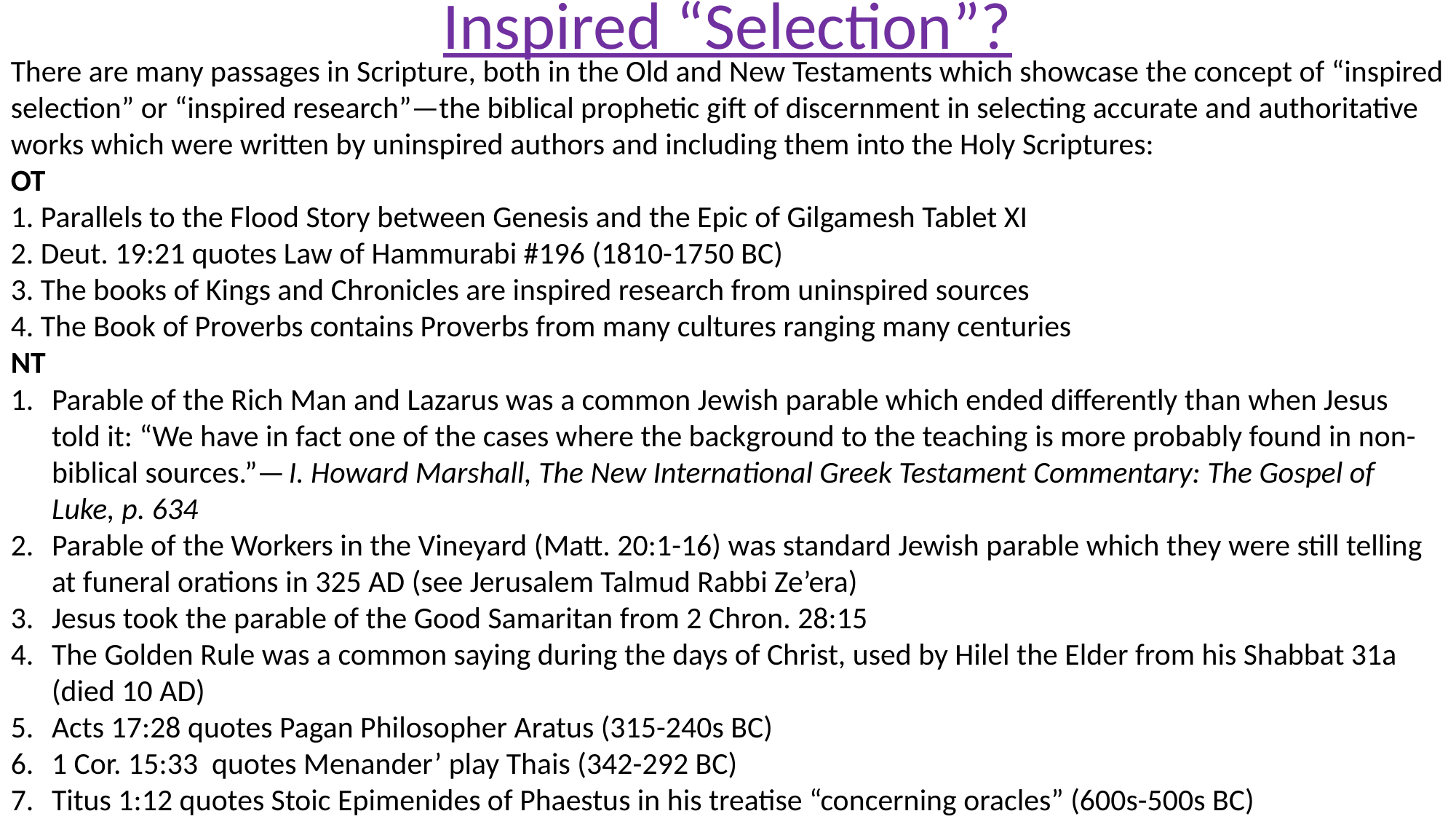

# Inspired “Selection”?
There are many passages in Scripture, both in the Old and New Testaments which showcase the concept of “inspired selection” or “inspired research”—the biblical prophetic gift of discernment in selecting accurate and authoritative works which were written by uninspired authors and including them into the Holy Scriptures:
OT
1. Parallels to the Flood Story between Genesis and the Epic of Gilgamesh Tablet XI
2. Deut. 19:21 quotes Law of Hammurabi #196 (1810-1750 BC)
3. The books of Kings and Chronicles are inspired research from uninspired sources
4. The Book of Proverbs contains Proverbs from many cultures ranging many centuries
NT
Parable of the Rich Man and Lazarus was a common Jewish parable which ended differently than when Jesus told it: “We have in fact one of the cases where the background to the teaching is more probably found in non-biblical sources.”— I. Howard Marshall, The New International Greek Testament Commentary: The Gospel of Luke, p. 634
Parable of the Workers in the Vineyard (Matt. 20:1-16) was standard Jewish parable which they were still telling at funeral orations in 325 AD (see Jerusalem Talmud Rabbi Ze’era)
Jesus took the parable of the Good Samaritan from 2 Chron. 28:15
The Golden Rule was a common saying during the days of Christ, used by Hilel the Elder from his Shabbat 31a (died 10 AD)
Acts 17:28 quotes Pagan Philosopher Aratus (315-240s BC)
1 Cor. 15:33  quotes Menander’ play Thais (342-292 BC)
Titus 1:12 quotes Stoic Epimenides of Phaestus in his treatise “concerning oracles” (600s-500s BC)